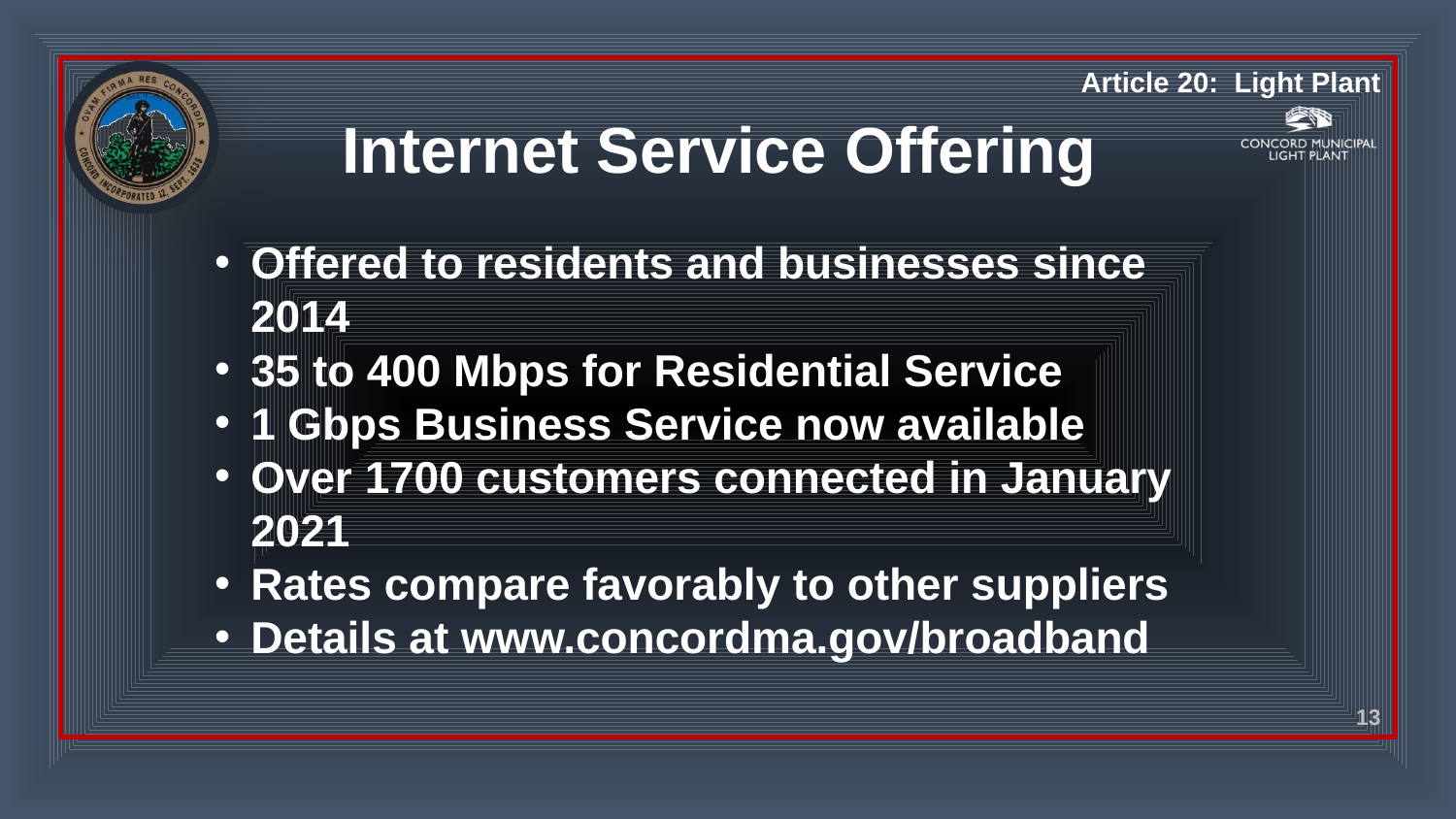

# Internet Service Offering
Offered to residents and businesses since 2014
35 to 400 Mbps for Residential Service
1 Gbps Business Service now available
Over 1700 customers connected in January 2021
Rates compare favorably to other suppliers
Details at www.concordma.gov/broadband

13